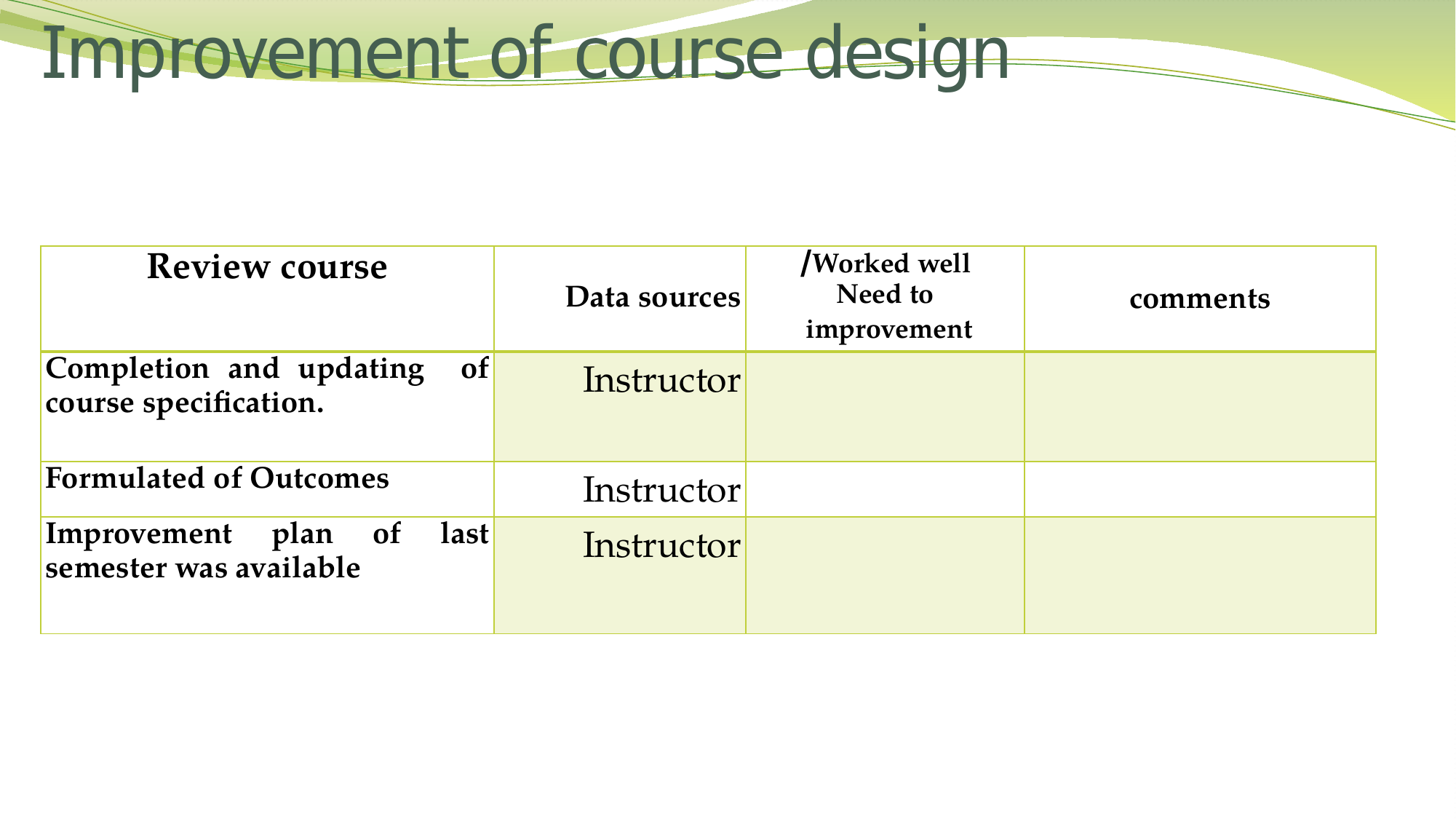

# Improvement of course design
| Review course | Data sources | Worked well/ Need to improvement | comments |
| --- | --- | --- | --- |
| Completion and updating of course specification. | Instructor |  |  |
| Formulated of Outcomes | Instructor |  |  |
| Improvement plan of last semester was available | Instructor |  |  |